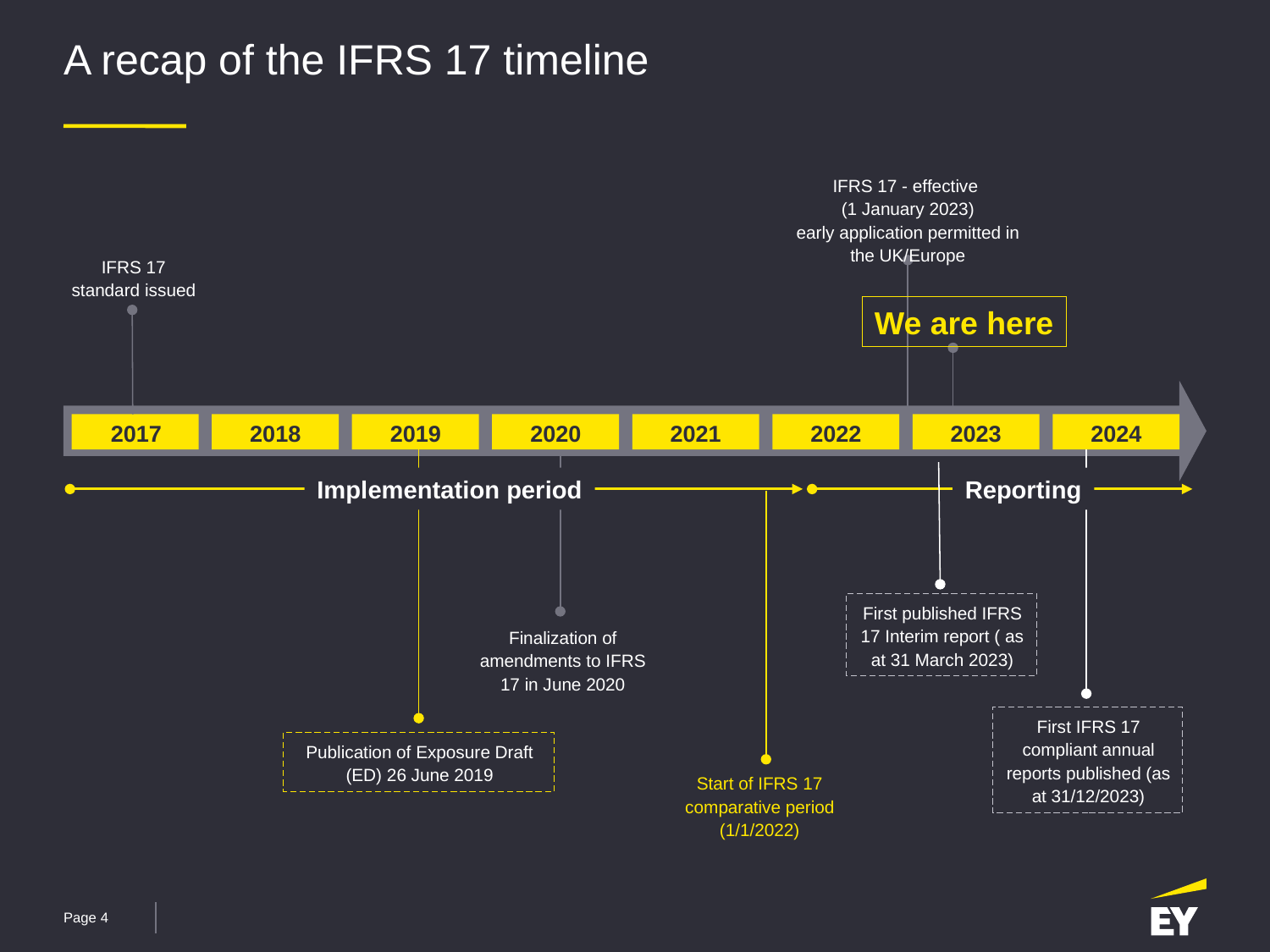

# A recap of the IFRS 17 timeline
IFRS 17 - effective
(1 January 2023)
early application permitted in the UK/Europe
IFRS 17
standard issued
We are here

2017
2018
2019
2020
2021
2022
2023
2024
Implementation period
Reporting
First published IFRS 17 Interim report ( as at 31 March 2023)
Finalization of amendments to IFRS 17 in June 2020
First IFRS 17 compliant annual reports published (as at 31/12/2023)
Publication of Exposure Draft (ED) 26 June 2019
Start of IFRS 17 comparative period
(1/1/2022)
Page 4